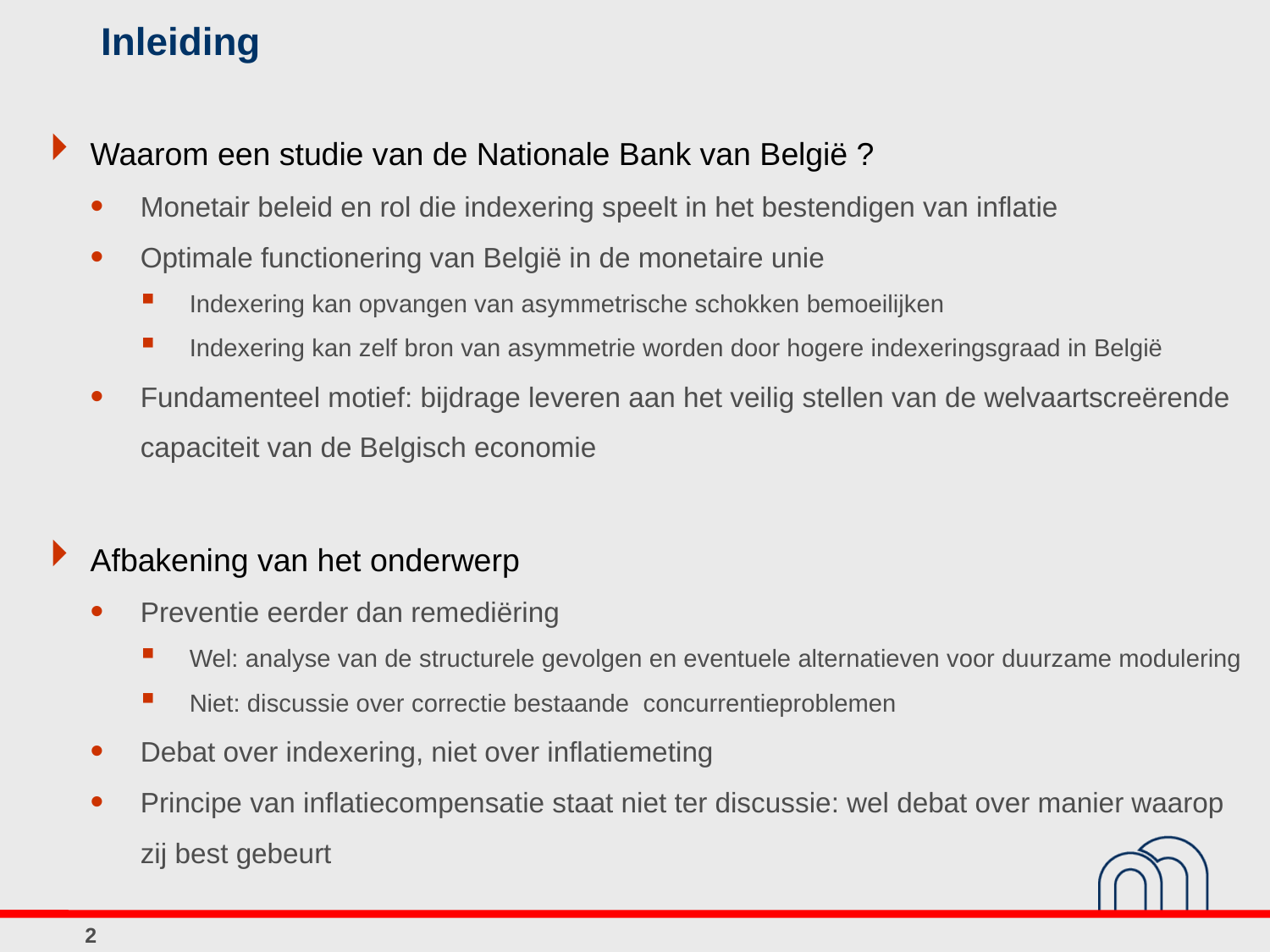

# Inleiding
Waarom een studie van de Nationale Bank van België ?
Monetair beleid en rol die indexering speelt in het bestendigen van inflatie
Optimale functionering van België in de monetaire unie
Indexering kan opvangen van asymmetrische schokken bemoeilijken
Indexering kan zelf bron van asymmetrie worden door hogere indexeringsgraad in België
Fundamenteel motief: bijdrage leveren aan het veilig stellen van de welvaartscreërende capaciteit van de Belgisch economie

Afbakening van het onderwerp
Preventie eerder dan remediëring
Wel: analyse van de structurele gevolgen en eventuele alternatieven voor duurzame modulering
Niet: discussie over correctie bestaande  concurrentieproblemen
Debat over indexering, niet over inflatiemeting
Principe van inflatiecompensatie staat niet ter discussie: wel debat over manier waarop zij best gebeurt

2